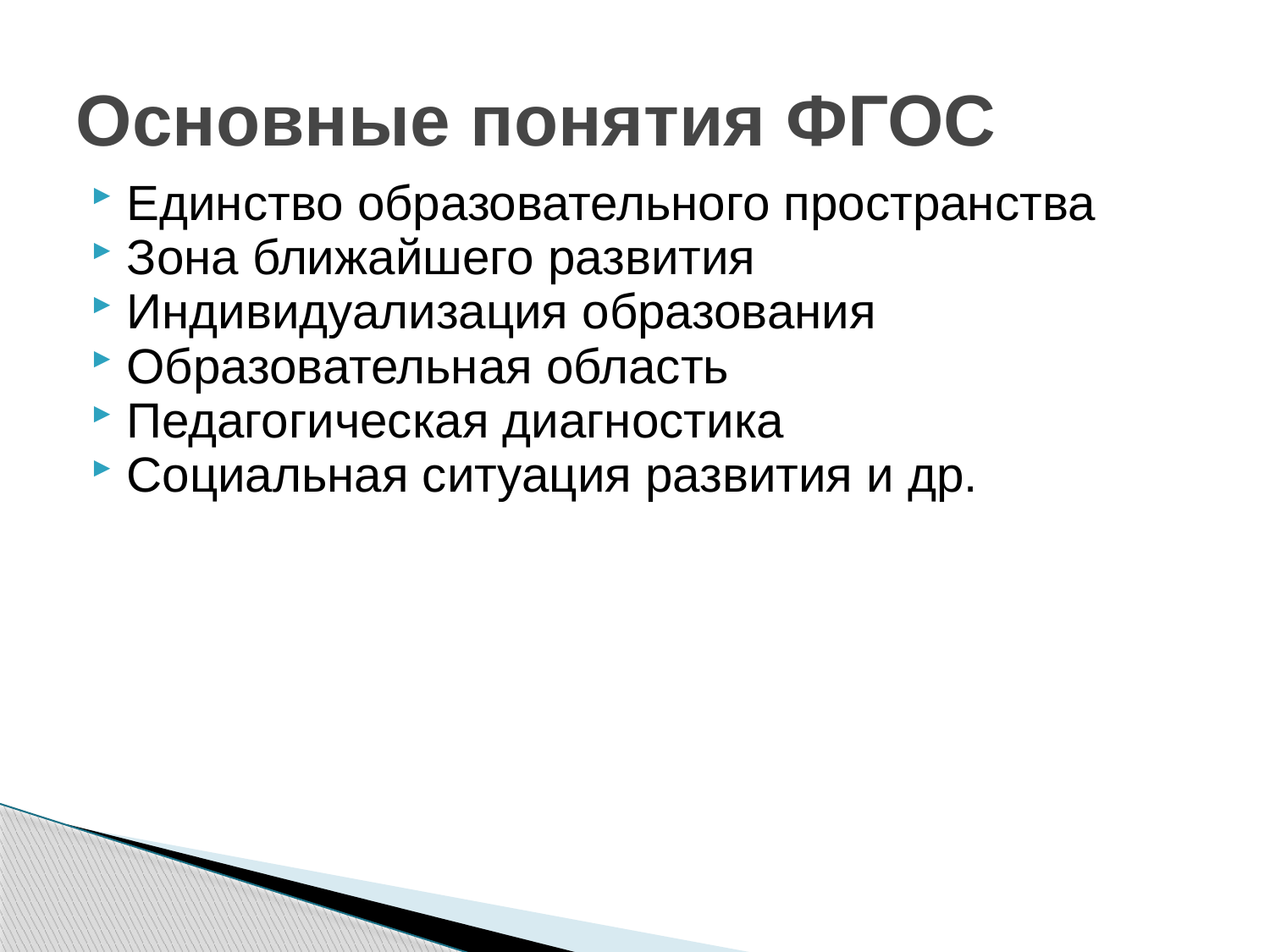

# Основные понятия ФГОС
Единство образовательного пространства
Зона ближайшего развития
Индивидуализация образования
Образовательная область
Педагогическая диагностика
Социальная ситуация развития и др.